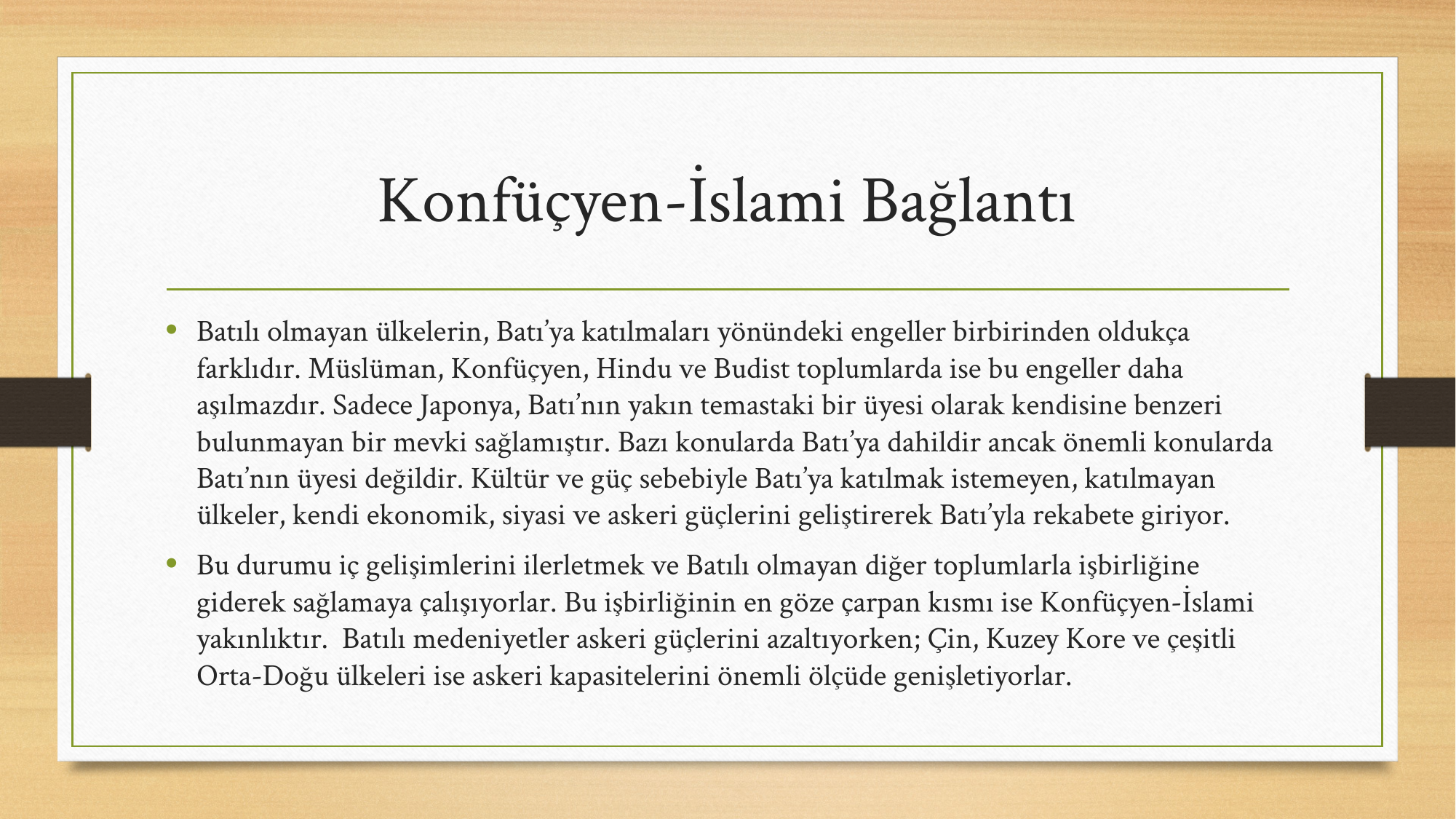

# Konfüçyen-İslami Bağlantı
Batılı olmayan ülkelerin, Batı’ya katılmaları yönündeki engeller birbirinden oldukça farklıdır. Müslüman, Konfüçyen, Hindu ve Budist toplumlarda ise bu engeller daha aşılmazdır. Sadece Japonya, Batı’nın yakın temastaki bir üyesi olarak kendisine benzeri bulunmayan bir mevki sağlamıştır. Bazı konularda Batı’ya dahildir ancak önemli konularda Batı’nın üyesi değildir. Kültür ve güç sebebiyle Batı’ya katılmak istemeyen, katılmayan ülkeler, kendi ekonomik, siyasi ve askeri güçlerini geliştirerek Batı’yla rekabete giriyor.
Bu durumu iç gelişimlerini ilerletmek ve Batılı olmayan diğer toplumlarla işbirliğine giderek sağlamaya çalışıyorlar. Bu işbirliğinin en göze çarpan kısmı ise Konfüçyen-İslami yakınlıktır.  Batılı medeniyetler askeri güçlerini azaltıyorken; Çin, Kuzey Kore ve çeşitli Orta-Doğu ülkeleri ise askeri kapasitelerini önemli ölçüde genişletiyorlar.